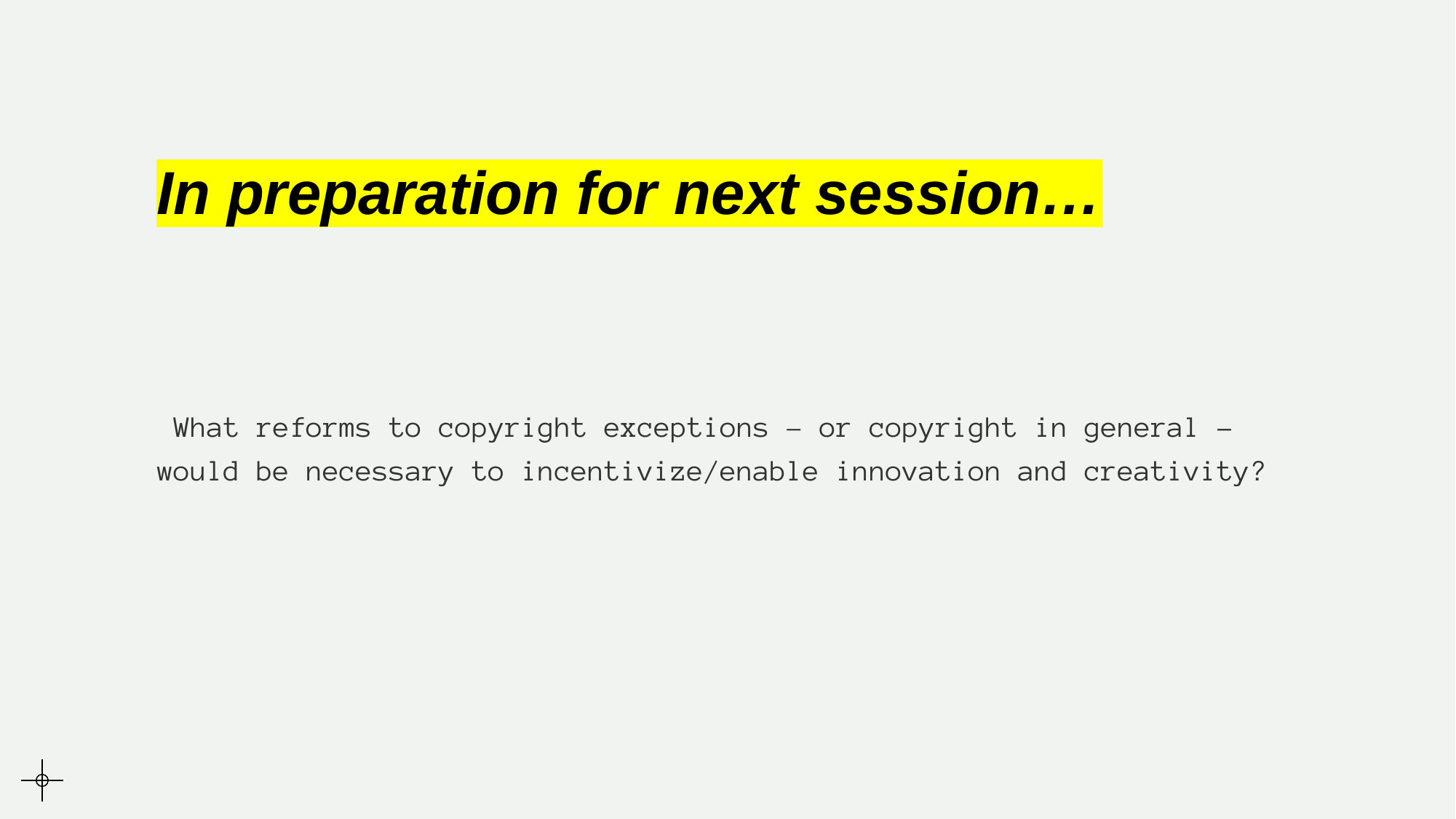

# In preparation for next session…

What reforms to copyright exceptions – or copyright in general -  would be necessary to incentivize/enable innovation and creativity?